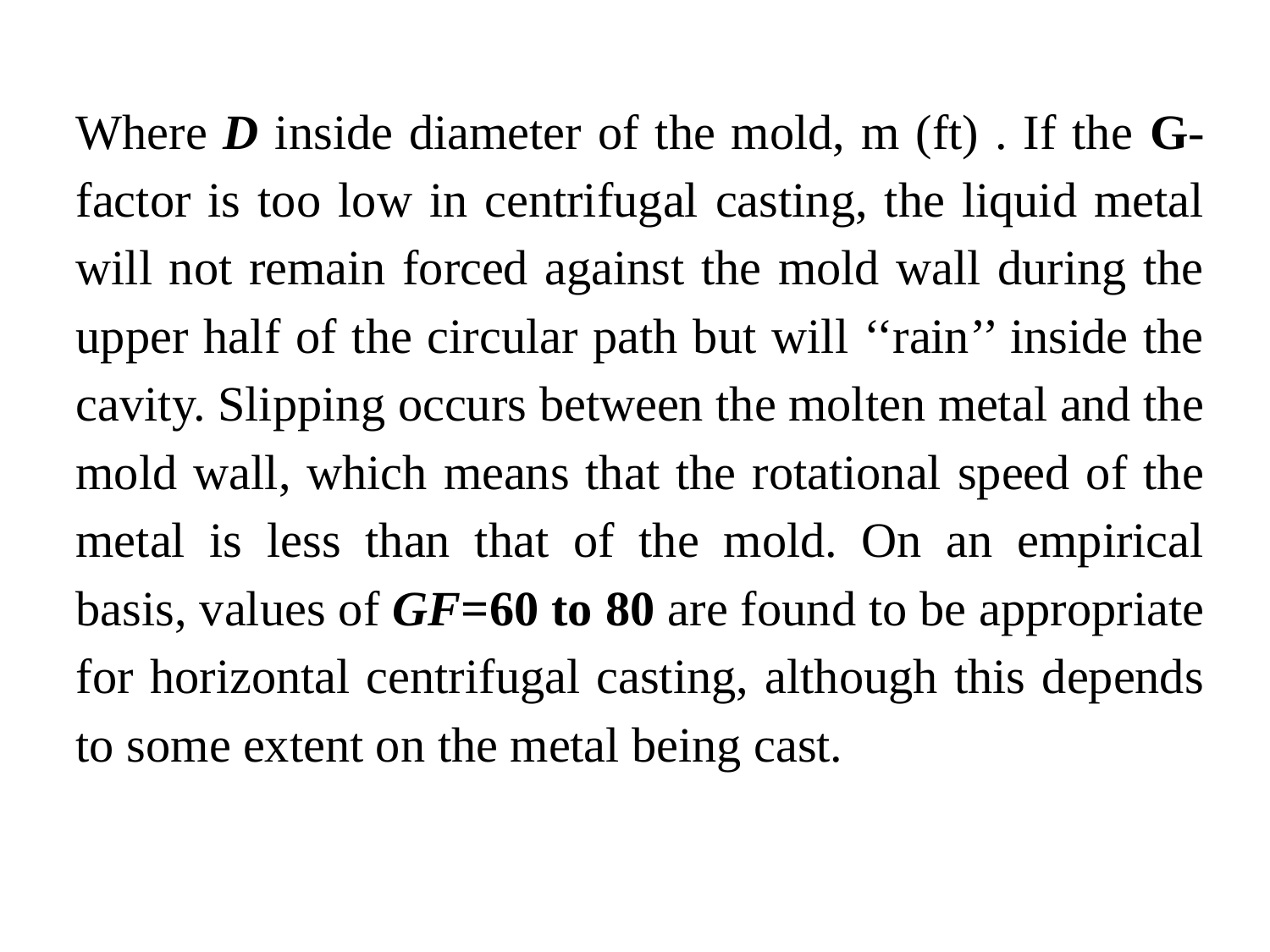

Where D inside diameter of the mold, m (ft) . If the G-factor is too low in centrifugal casting, the liquid metal will not remain forced against the mold wall during the upper half of the circular path but will ‘‘rain’’ inside the cavity. Slipping occurs between the molten metal and the mold wall, which means that the rotational speed of the metal is less than that of the mold. On an empirical basis, values of GF=60 to 80 are found to be appropriate for horizontal centrifugal casting, although this depends to some extent on the metal being cast.